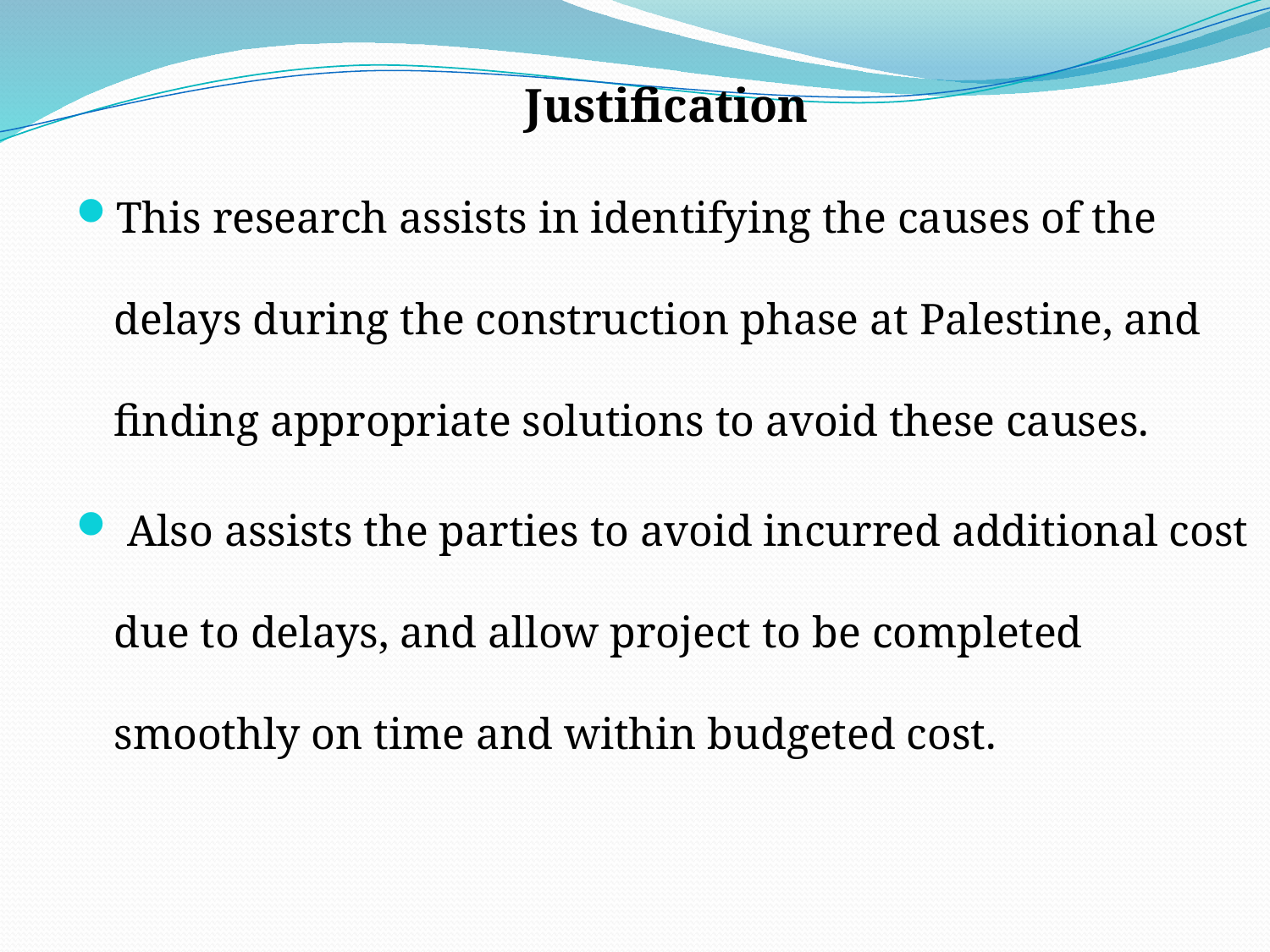

Justification
This research assists in identifying the causes of the delays during the construction phase at Palestine, and finding appropriate solutions to avoid these causes.
 Also assists the parties to avoid incurred additional cost due to delays, and allow project to be completed smoothly on time and within budgeted cost.